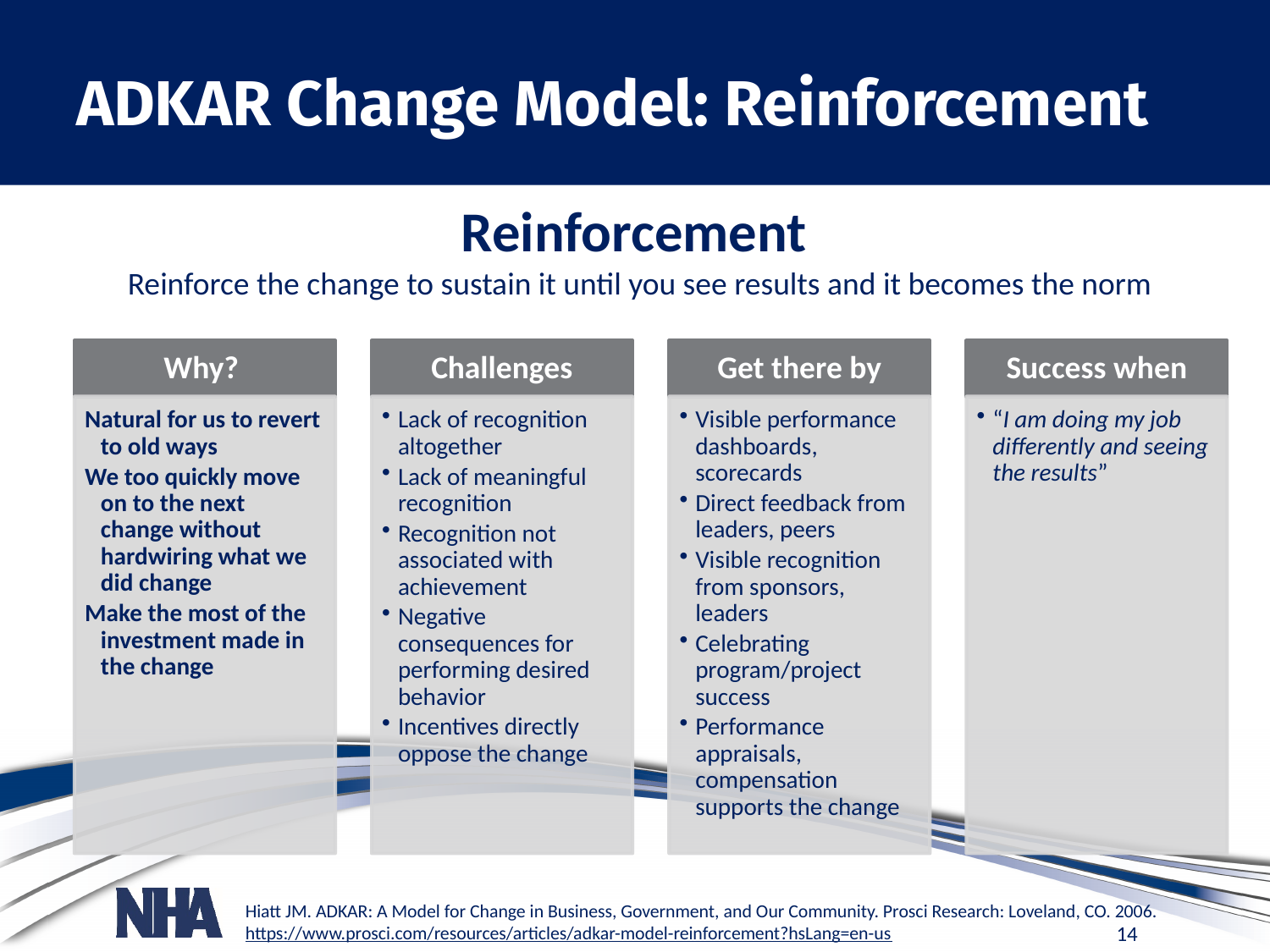

# ADKAR Change Model: Reinforcement
Reinforcement
Reinforce the change to sustain it until you see results and it becomes the norm
Why?
Natural for us to revert to old ways
We too quickly move on to the next change without hardwiring what we did change
Make the most of the investment made in the change
Challenges
Lack of recognition altogether
Lack of meaningful recognition
Recognition not associated with achievement
Negative consequences for performing desired behavior
Incentives directly oppose the change
Get there by
Visible performance dashboards, scorecards
Direct feedback from leaders, peers
Visible recognition from sponsors, leaders
Celebrating program/project success
Performance appraisals, compensation supports the change
Success when
“I am doing my job differently and seeing the results”
Hiatt JM. ADKAR: A Model for Change in Business, Government, and Our Community. Prosci Research: Loveland, CO. 2006.
https://www.prosci.com/resources/articles/adkar-model-reinforcement?hsLang=en-us